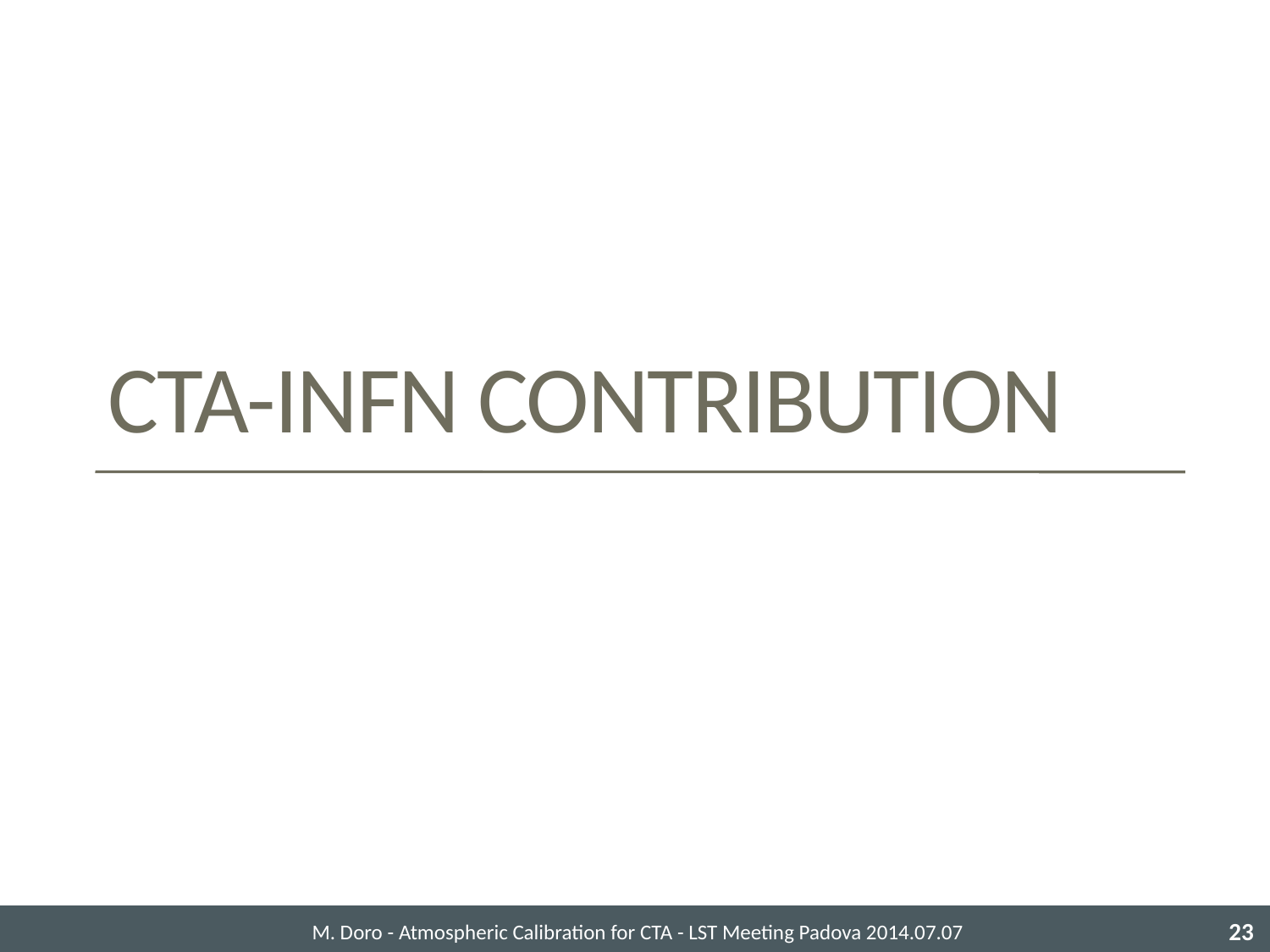

# CTA-INFN CONTRIBUTION

M. Doro - Atmospheric Calibration for CTA - LST Meeting Padova 2014.07.07
23